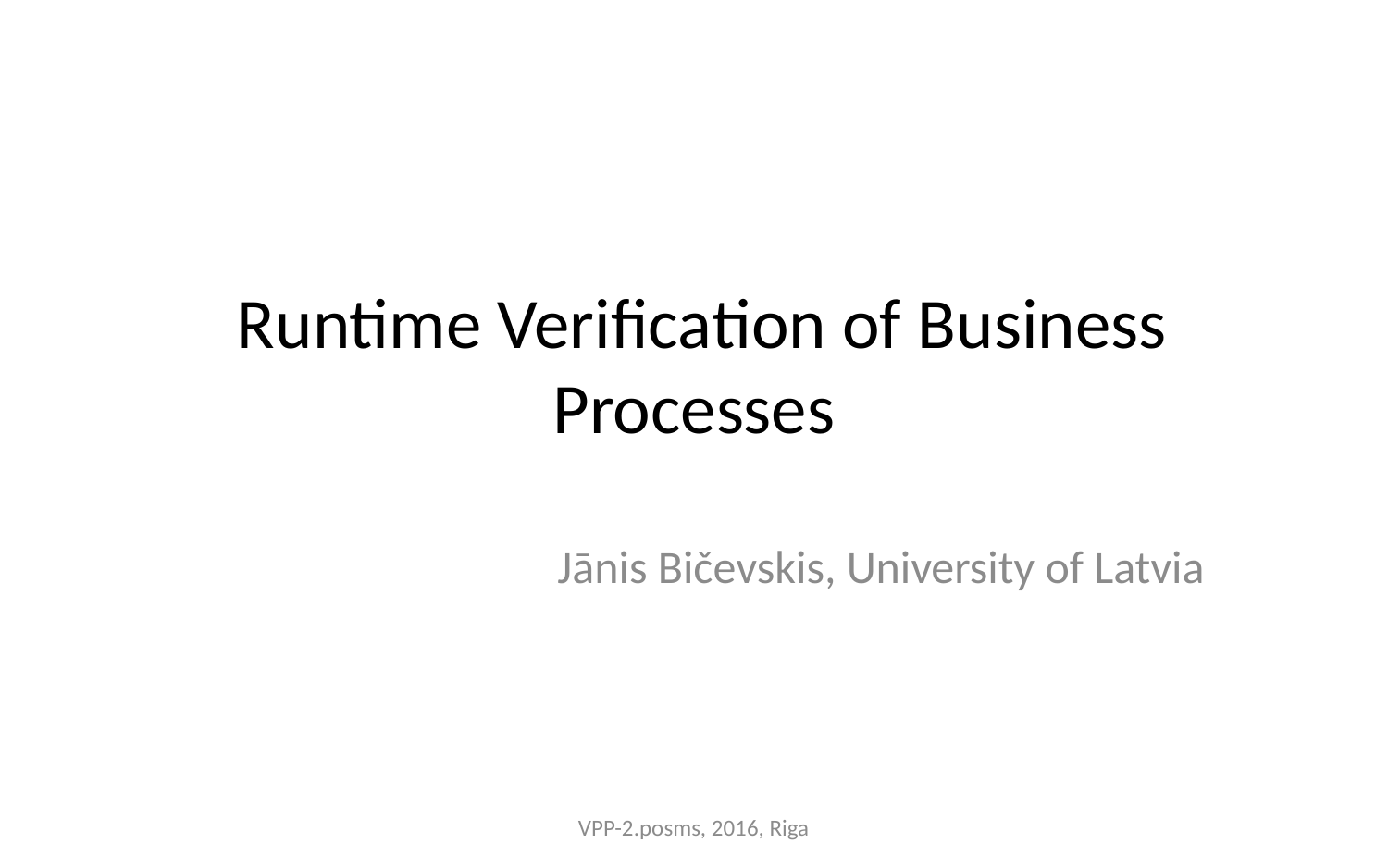

# Runtime Verification of Business Processes
Jānis Bičevskis, University of Latvia
VPP-2.posms, 2016, Riga